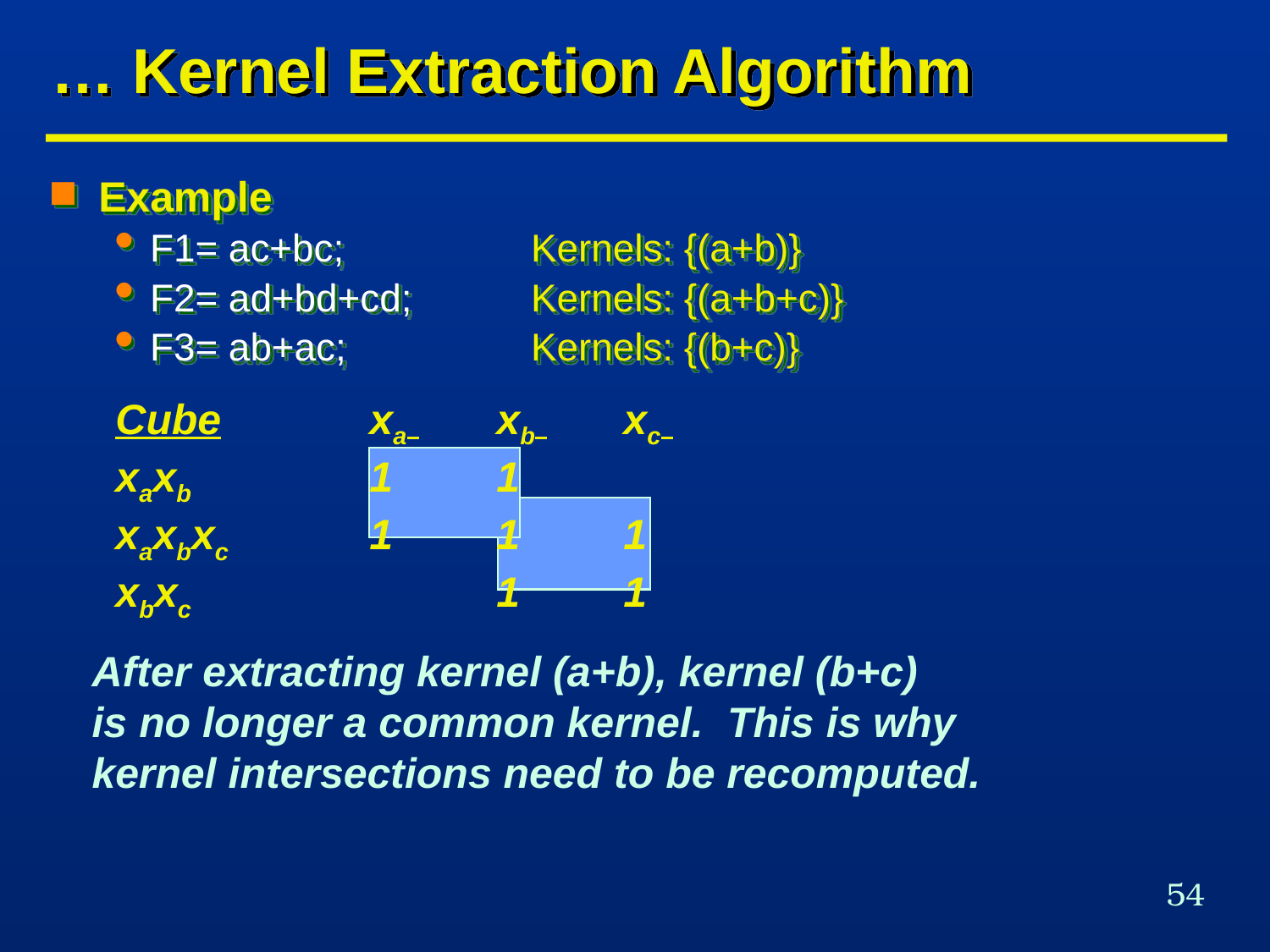

# … Kernel Extraction Algorithm
Example
F1= ac+bc;	 	Kernels: {(a+b)}
F2= ad+bd+cd;	Kernels: {(a+b+c)}
F3= ab+ac;		Kernels: {(b+c)}

Cube		xa 	xb 	xc
xaxb		1	1
xaxbxc		1	1	1
xbxc			1	1

After extracting kernel (a+b), kernel (b+c)
is no longer a common kernel.  This is why
kernel intersections need to be recomputed.